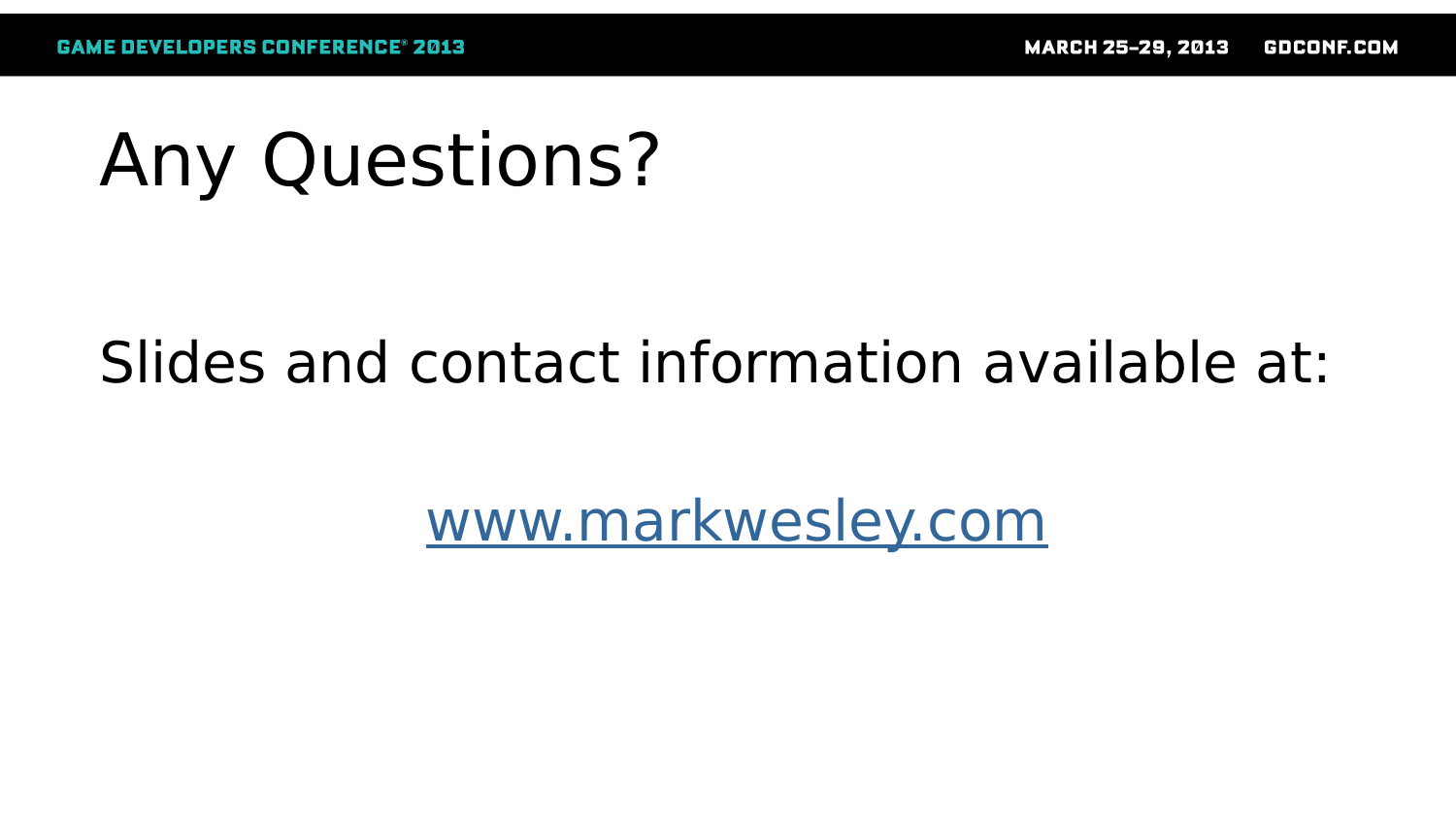

# Any Questions?

Slides and contact information available at:

 www.markwesley.com